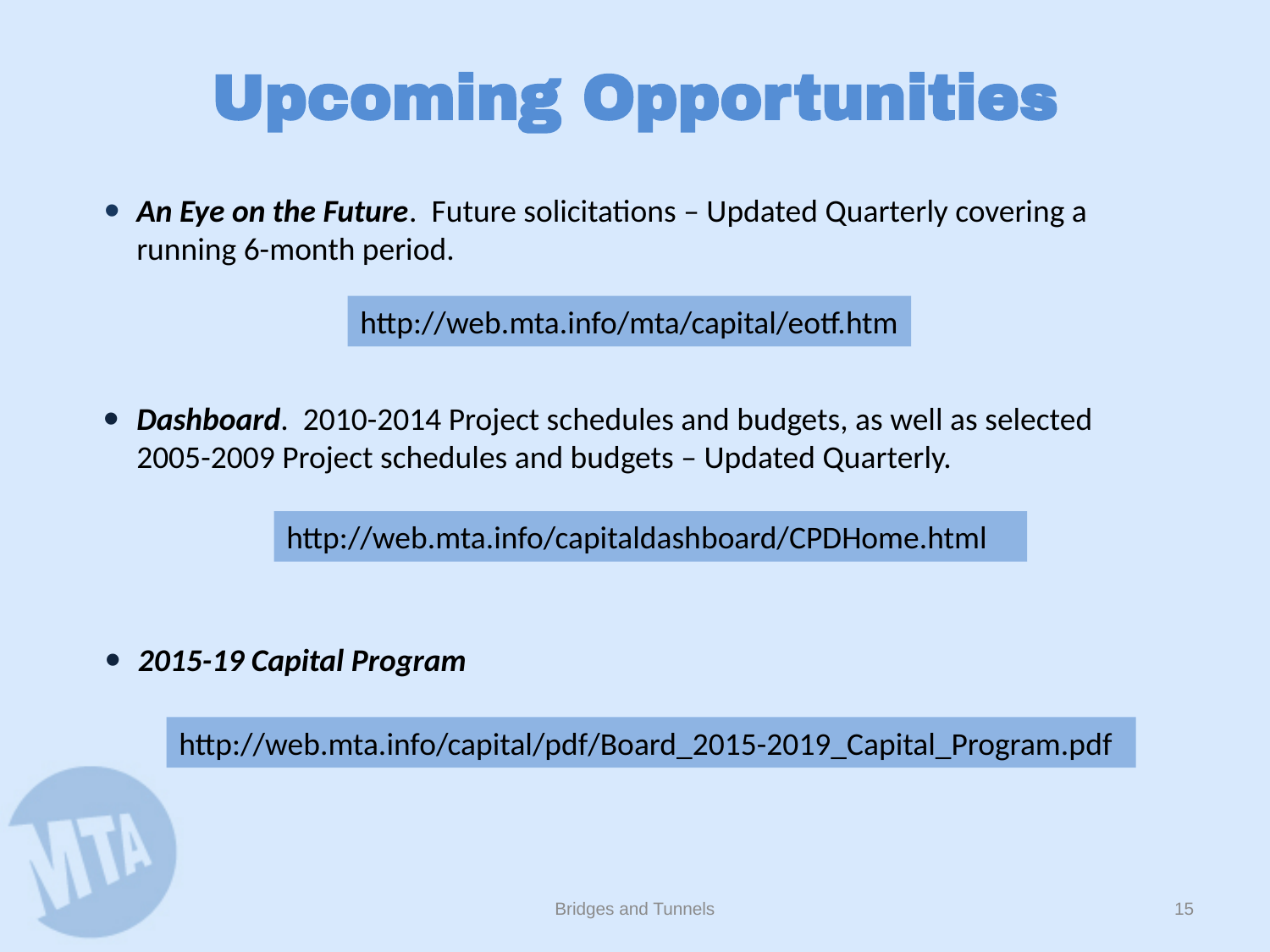

# Upcoming Opportunities

An Eye on the Future.  Future solicitations – Updated Quarterly covering a running 6-month period.
http://web.mta.info/mta/capital/eotf.htm
Dashboard.  2010-2014 Project schedules and budgets, as well as selected 2005-2009 Project schedules and budgets – Updated Quarterly.
http://web.mta.info/capitaldashboard/CPDHome.html
2015-19 Capital Program
http://web.mta.info/capital/pdf/Board_2015-2019_Capital_Program.pdf
Bridges and Tunnels
15